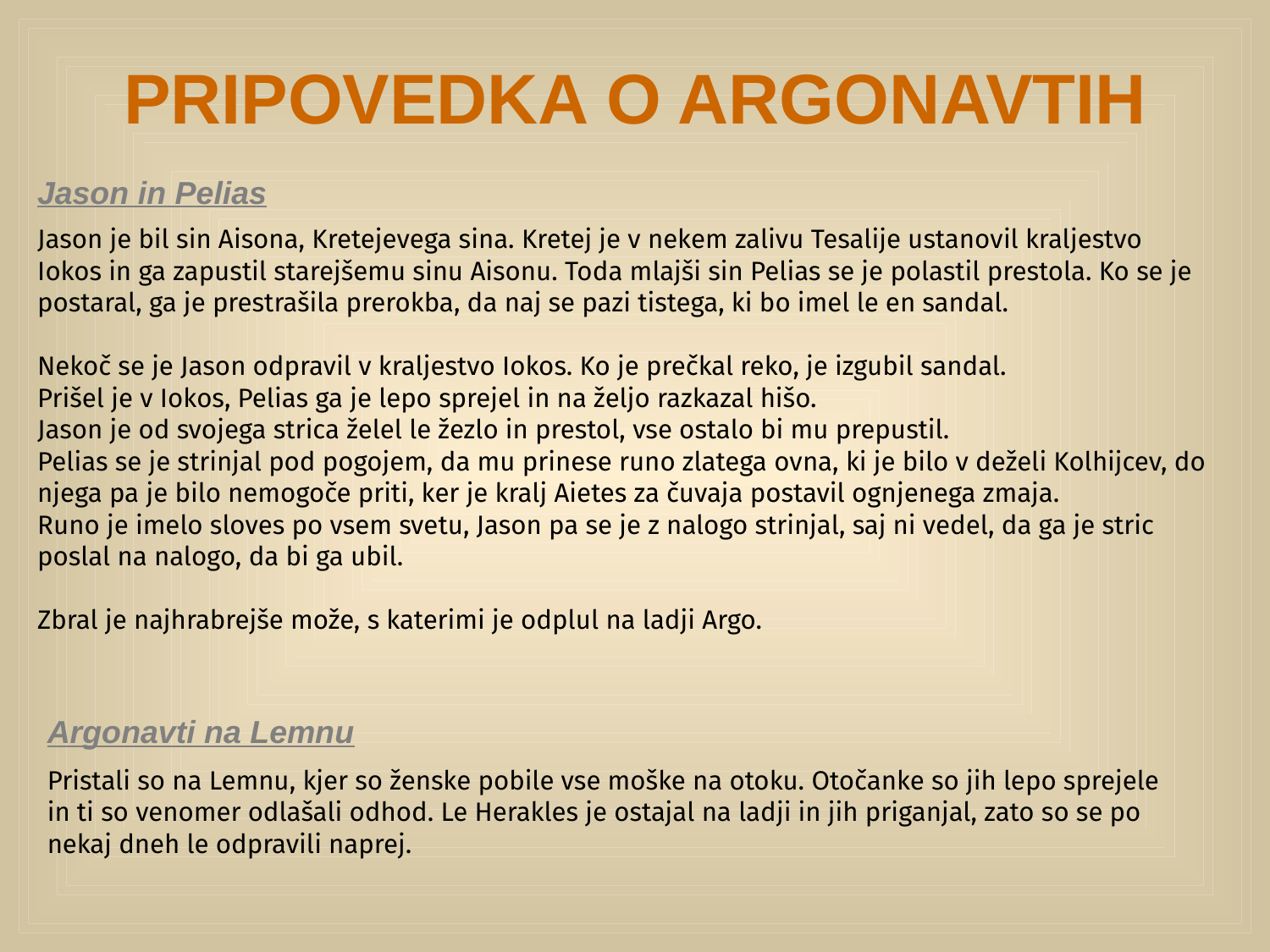

PRIPOVEDKA O ARGONAVTIH
Jason in Pelias
Jason je bil sin Aisona, Kretejevega sina. Kretej je v nekem zalivu Tesalije ustanovil kraljestvo Iokos in ga zapustil starejšemu sinu Aisonu. Toda mlajši sin Pelias se je polastil prestola. Ko se je postaral, ga je prestrašila prerokba, da naj se pazi tistega, ki bo imel le en sandal.
Nekoč se je Jason odpravil v kraljestvo Iokos. Ko je prečkal reko, je izgubil sandal.
Prišel je v Iokos, Pelias ga je lepo sprejel in na željo razkazal hišo.
Jason je od svojega strica želel le žezlo in prestol, vse ostalo bi mu prepustil.
Pelias se je strinjal pod pogojem, da mu prinese runo zlatega ovna, ki je bilo v deželi Kolhijcev, do njega pa je bilo nemogoče priti, ker je kralj Aietes za čuvaja postavil ognjenega zmaja.
Runo je imelo sloves po vsem svetu, Jason pa se je z nalogo strinjal, saj ni vedel, da ga je stric poslal na nalogo, da bi ga ubil.
Zbral je najhrabrejše može, s katerimi je odplul na ladji Argo.
Argonavti na Lemnu
Pristali so na Lemnu, kjer so ženske pobile vse moške na otoku. Otočanke so jih lepo sprejele in ti so venomer odlašali odhod. Le Herakles je ostajal na ladji in jih priganjal, zato so se po nekaj dneh le odpravili naprej.